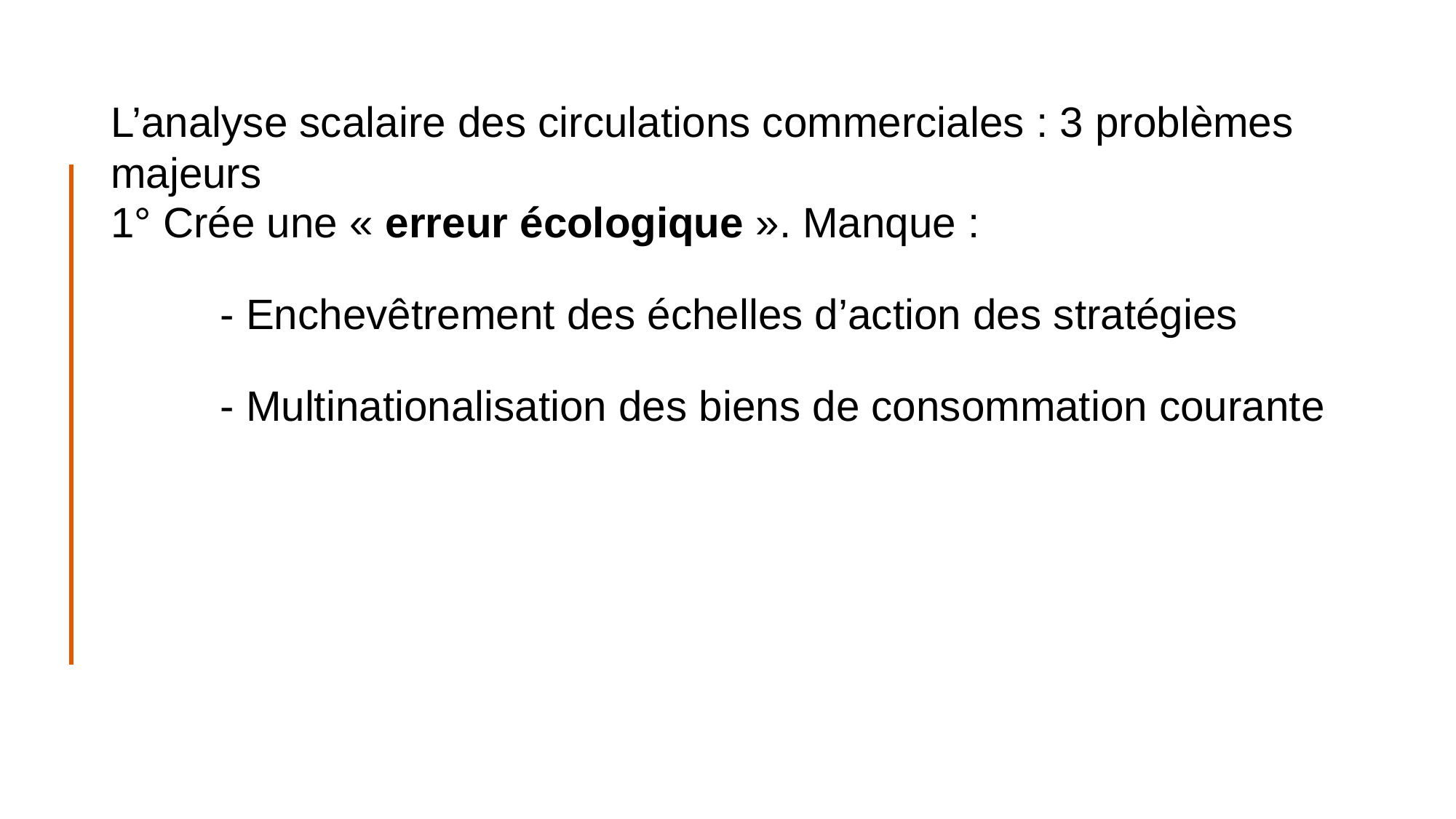

L’analyse scalaire des circulations commerciales : 3 problèmes majeurs
1° Crée une « erreur écologique ». Manque :
	- Enchevêtrement des échelles d’action des stratégies
	- Multinationalisation des biens de consommation courante